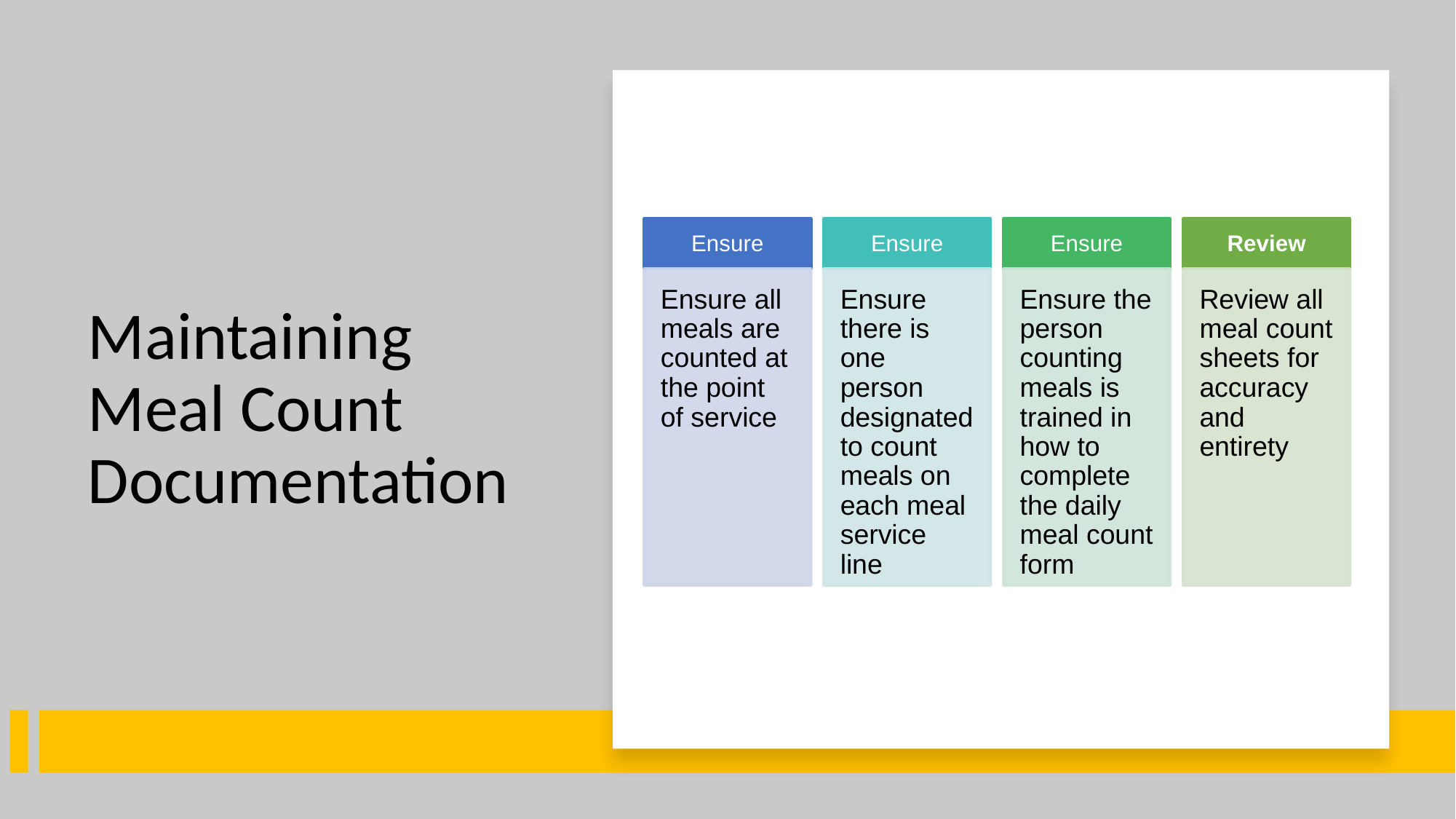

Ensure
Ensure all meals are counted at the point of service
Ensure
Ensure there is one person designated to count meals on each meal service line
Ensure
Ensure the person counting meals is trained in how to complete the daily meal count form
Review
Review all meal count sheets for accuracy and entirety
# Maintaining Meal Count Documentation